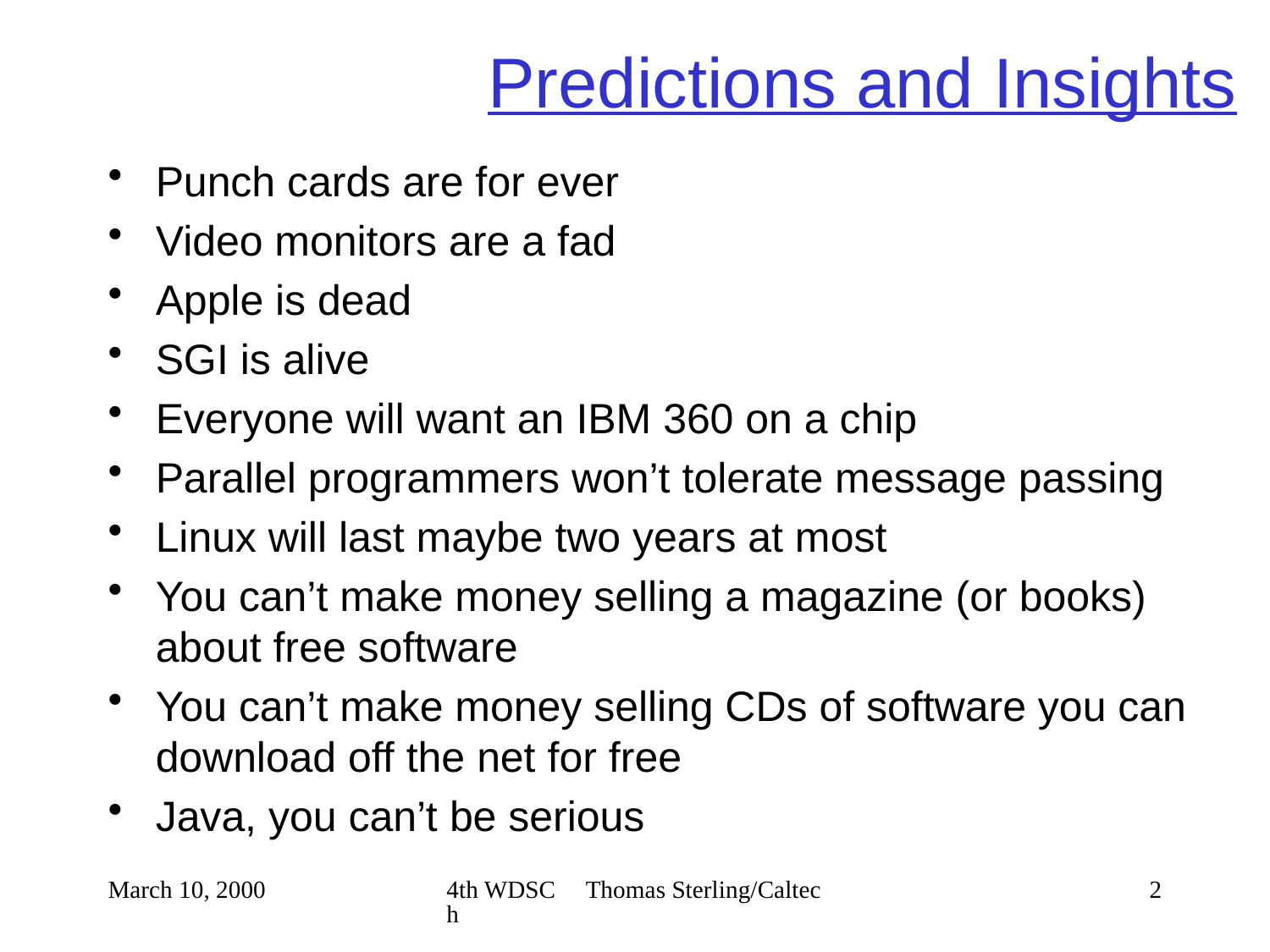

# Predictions and Insights
Punch cards are for ever
Video monitors are a fad
Apple is dead
SGI is alive
Everyone will want an IBM 360 on a chip
Parallel programmers won’t tolerate message passing
Linux will last maybe two years at most
You can’t make money selling a magazine (or books) about free software
You can’t make money selling CDs of software you can download off the net for free
Java, you can’t be serious
March 10, 2000
4th WDSC     Thomas Sterling/Caltech
2